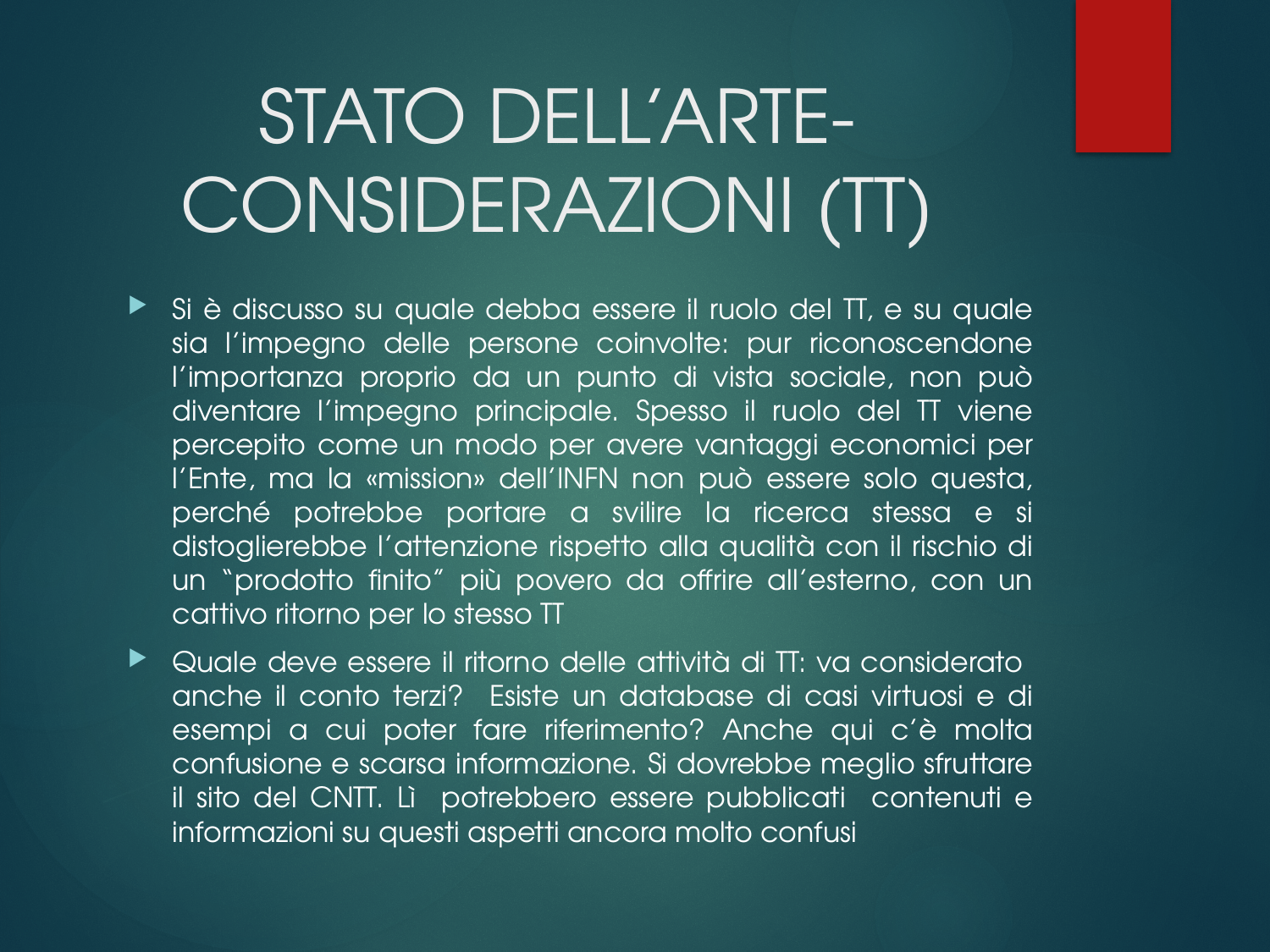

# STATO DELL’ARTE-CONSIDERAZIONI (TT)
Si è discusso su quale debba essere il ruolo del TT, e su quale sia l’impegno delle persone coinvolte: pur riconoscendone l’importanza proprio da un punto di vista sociale, non può diventare l’impegno principale. Spesso il ruolo del TT viene percepito come un modo per avere vantaggi economici per l’Ente, ma la «mission» dell’INFN non può essere solo questa, perché potrebbe portare a svilire la ricerca stessa e si distoglierebbe l’attenzione rispetto alla qualità con il rischio di un “prodotto finito” più povero da offrire all’esterno, con un cattivo ritorno per lo stesso TT
Quale deve essere il ritorno delle attività di TT: va considerato  anche il conto terzi?  Esiste un database di casi virtuosi e di esempi a cui poter fare riferimento? Anche qui c’è molta confusione e scarsa informazione. Si dovrebbe meglio sfruttare il sito del CNTT. Lì  potrebbero essere pubblicati  contenuti e informazioni su questi aspetti ancora molto confusi